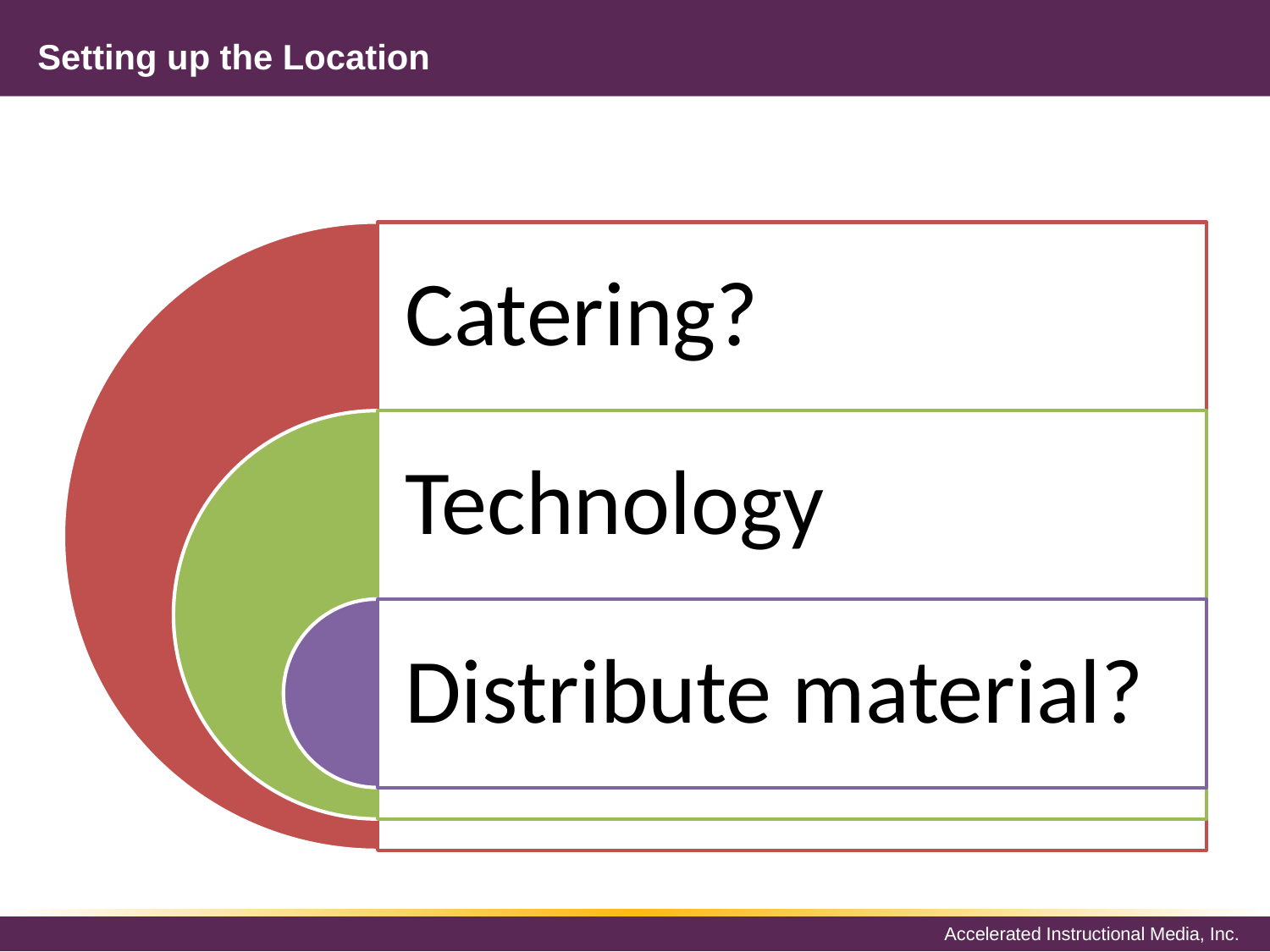

# Setting up the Location

Catering?

Technology

Distribute material?